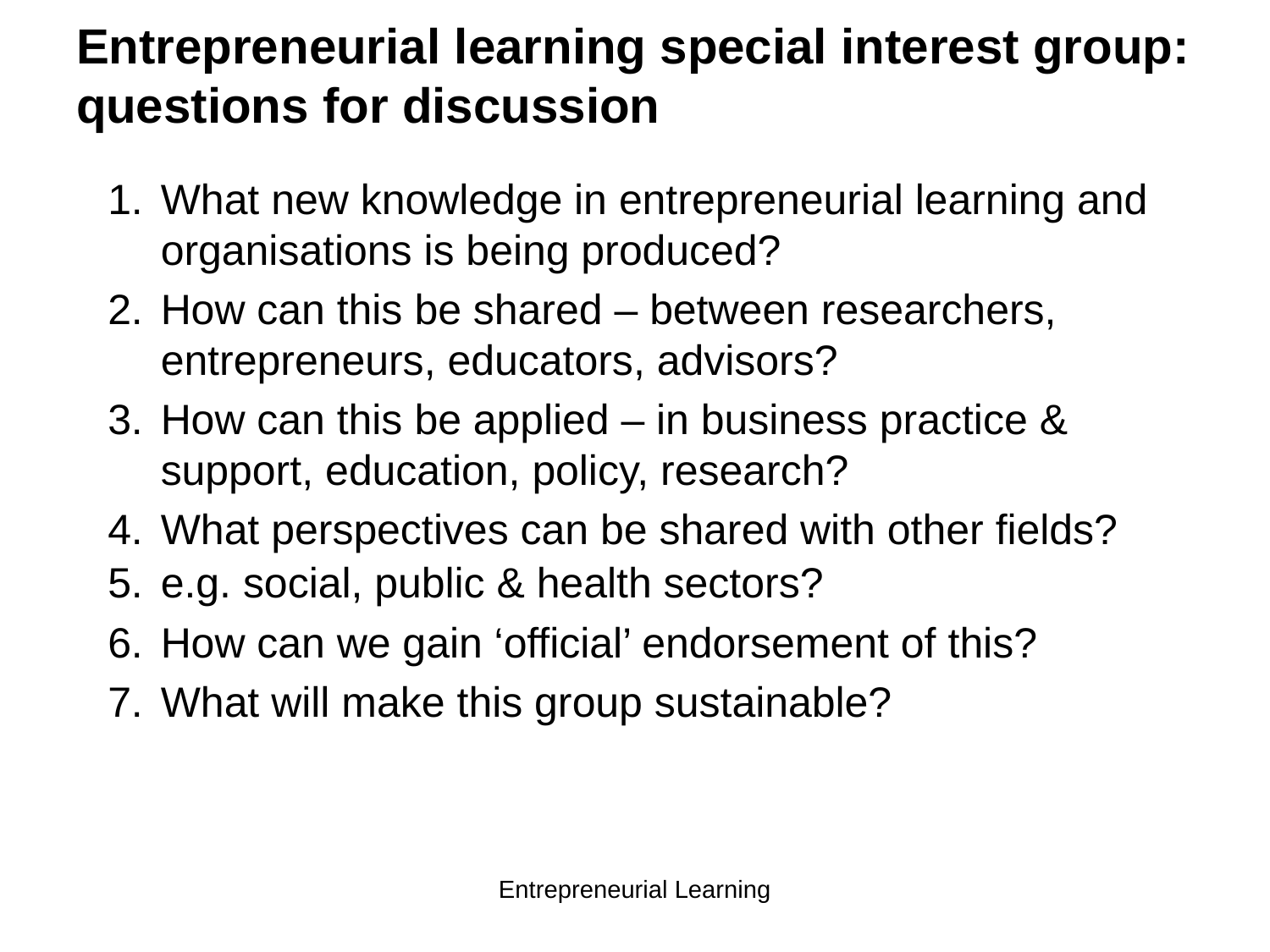

Entrepreneurial learning special interest group:
questions for discussion
What new knowledge in entrepreneurial learning and organisations is being produced?
How can this be shared – between researchers, entrepreneurs, educators, advisors?
How can this be applied – in business practice & support, education, policy, research?
What perspectives can be shared with other fields?
e.g. social, public & health sectors?
How can we gain ‘official’ endorsement of this?
What will make this group sustainable?

Entrepreneurial Learning